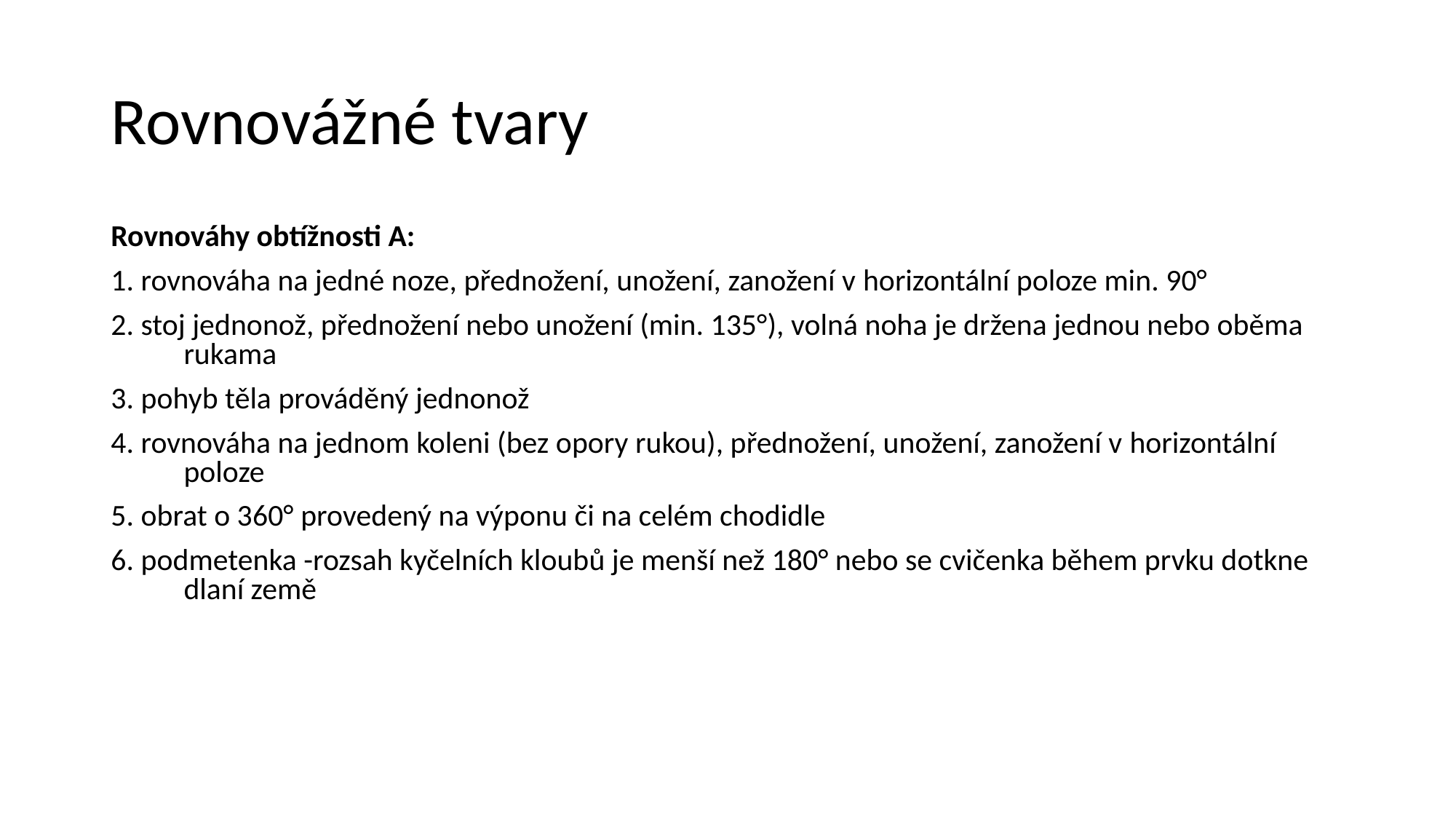

# Rovnovážné tvary
Rovnováhy obtížnosti A:
1. rovnováha na jedné noze, přednožení, unožení, zanožení v horizontální poloze min. 90°
2. stoj jednonož, přednožení nebo unožení (min. 135°), volná noha je držena jednou nebo oběma  rukama
3. pohyb těla prováděný jednonož
4. rovnováha na jednom koleni (bez opory rukou), přednožení, unožení, zanožení v horizontální poloze
5. obrat o 360° provedený na výponu či na celém chodidle
6. podmetenka -rozsah kyčelních kloubů je menší než 180° nebo se cvičenka během prvku dotkne dlaní země